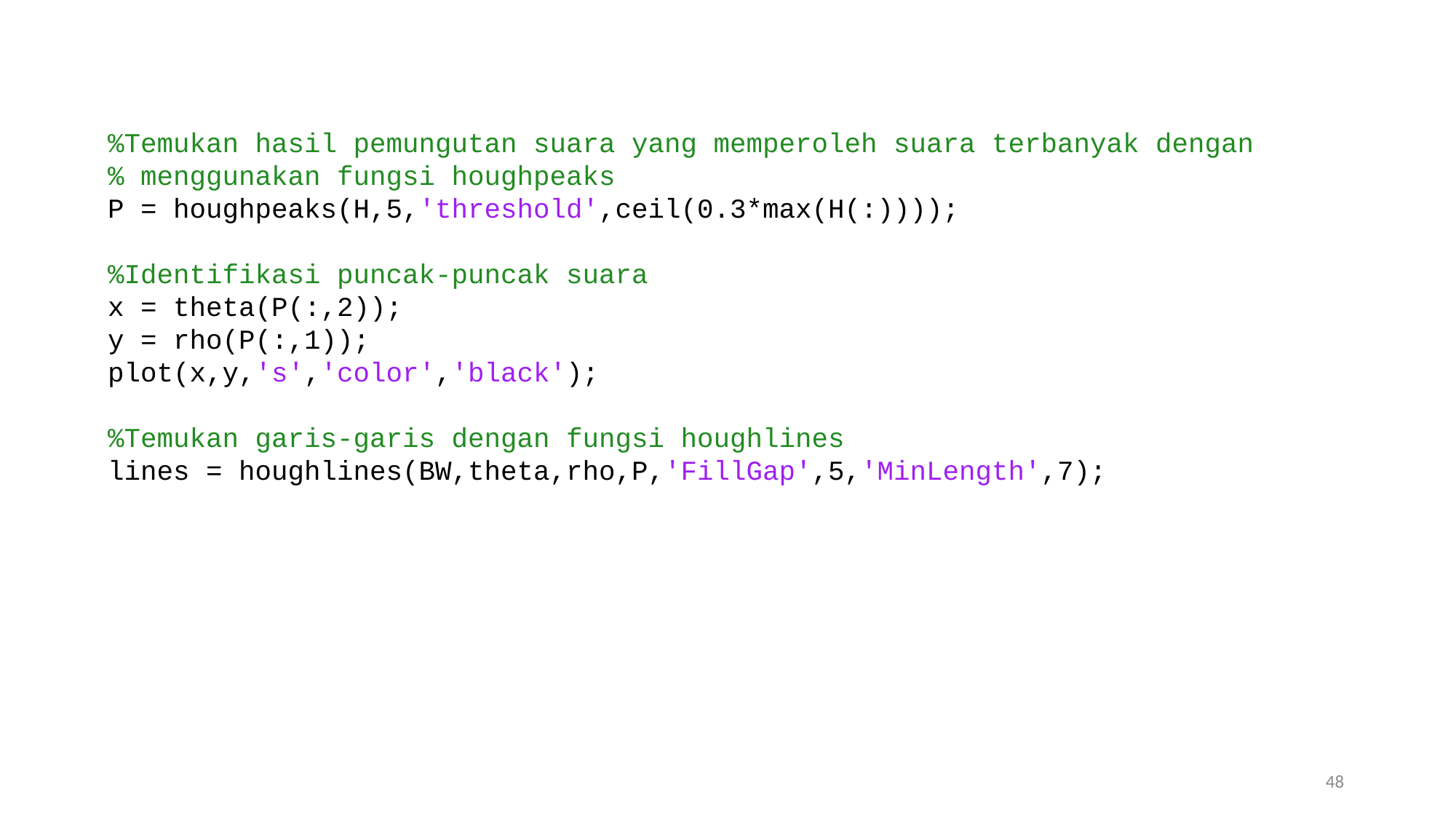

%Temukan hasil pemungutan suara yang memperoleh suara terbanyak dengan
% menggunakan fungsi houghpeaks
P = houghpeaks(H,5,'threshold',ceil(0.3*max(H(:))));

%Identifikasi puncak-puncak suara
x = theta(P(:,2));
y = rho(P(:,1));
plot(x,y,'s','color','black');

%Temukan garis-garis dengan fungsi houghlines
lines = houghlines(BW,theta,rho,P,'FillGap',5,'MinLength',7);

48